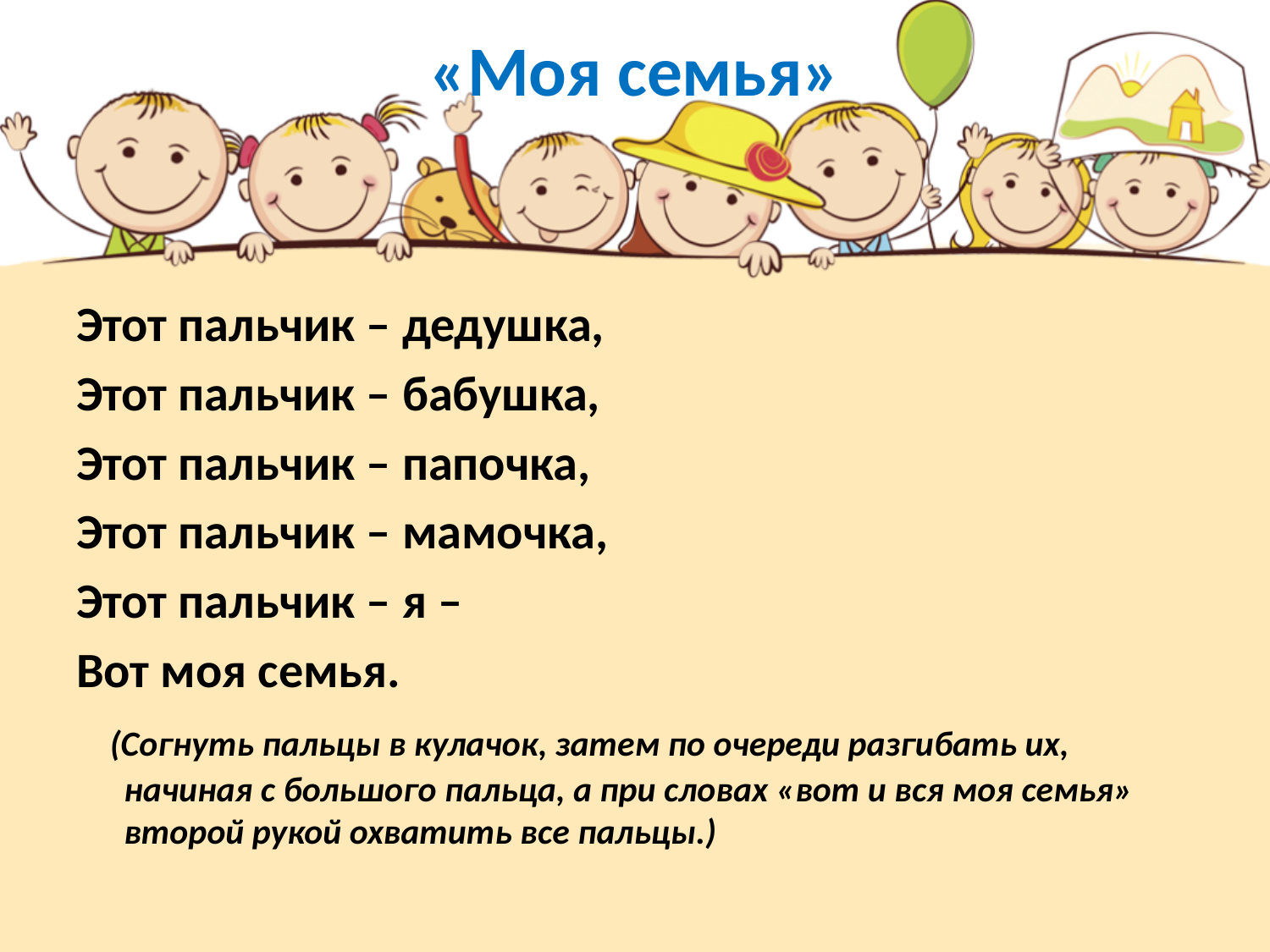

# «Моя семья»
Этот пальчик – дедушка,
Этот пальчик – бабушка,
Этот пальчик – папочка,
Этот пальчик – мамочка,
Этот пальчик – я –
Вот моя семья.
   (Согнуть пальцы в кулачок, затем по очереди разгибать их, начиная с большого пальца, а при словах «вот и вся моя семья» второй рукой охватить все пальцы.)